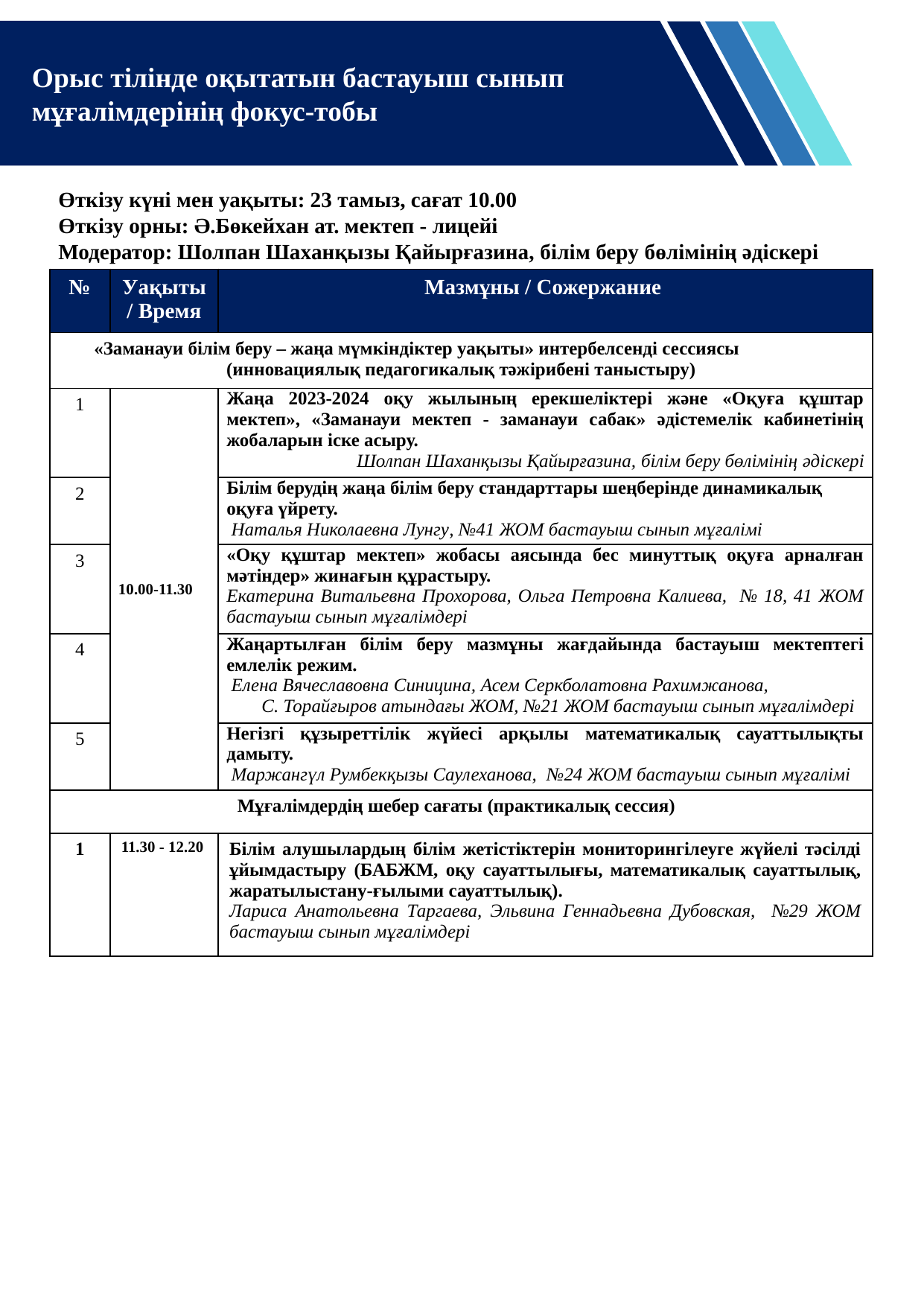

Орыс тілінде оқытатын бастауыш сынып мұғалімдерінің фокус-тобы
Өткізу күні мен уақыты: 23 тамыз, сағат 10.00
Өткізу орны: Ә.Бөкейхан ат. мектеп - лицейі
Модератор: Шолпан Шаханқызы Қайырғазина, білім беру бөлімінің әдіскері
| № | Уақыты / Время | Мазмұны / Сожержание |
| --- | --- | --- |
| «Заманауи білім беру – жаңа мүмкіндіктер уақыты» интербелсенді сессиясы (инновациялық педагогикалық тәжірибені таныстыру) |  |  |
| 1 | 10.00-11.30 | Жаңа 2023-2024 оқу жылының ерекшеліктері және «Оқуға құштар мектеп», «Заманауи мектеп - заманауи сабак» әдістемелік кабинетінің жобаларын іске асыру. Шолпан Шаханқызы Қайырғазина, білім беру бөлімінің әдіскері |
| 2 |  | Білім берудің жаңа білім беру стандарттары шеңберінде динамикалық оқуға үйрету. Наталья Николаевна Лунгу, №41 ЖОМ бастауыш сынып мұғалімі |
| 3 |  | «Оқу құштар мектеп» жобасы аясында бес минуттық оқуға арналған мәтіндер» жинағын құрастыру. Екатерина Витальевна Прохорова, Ольга Петровна Калиева, № 18, 41 ЖОМ бастауыш сынып мұғалімдері |
| 4 |  | Жаңартылған білім беру мазмұны жағдайында бастауыш мектептегі емлелік режим. Елена Вячеславовна Синицина, Асем Серкболатовна Рахимжанова, С. Торайғыров атындағы ЖОМ, №21 ЖОМ бастауыш сынып мұғалімдері |
| 5 |  | Негізгі құзыреттілік жүйесі арқылы математикалық сауаттылықты дамыту. Маржангүл Румбекқызы Саулеханова, №24 ЖОМ бастауыш сынып мұғалімі |
| Мұғалімдердің шебер сағаты (практикалық сессия) |  |  |
| 1 | 11.30 - 12.20 | Білім алушылардың білім жетістіктерін мониторингілеуге жүйелі тәсілді ұйымдастыру (БАБЖМ, оқу сауаттылығы, математикалық сауаттылық, жаратылыстану-ғылыми сауаттылық). Лариса Анатольевна Таргаева, Эльвина Геннадьевна Дубовская, №29 ЖОМ бастауыш сынып мұғалімдері |